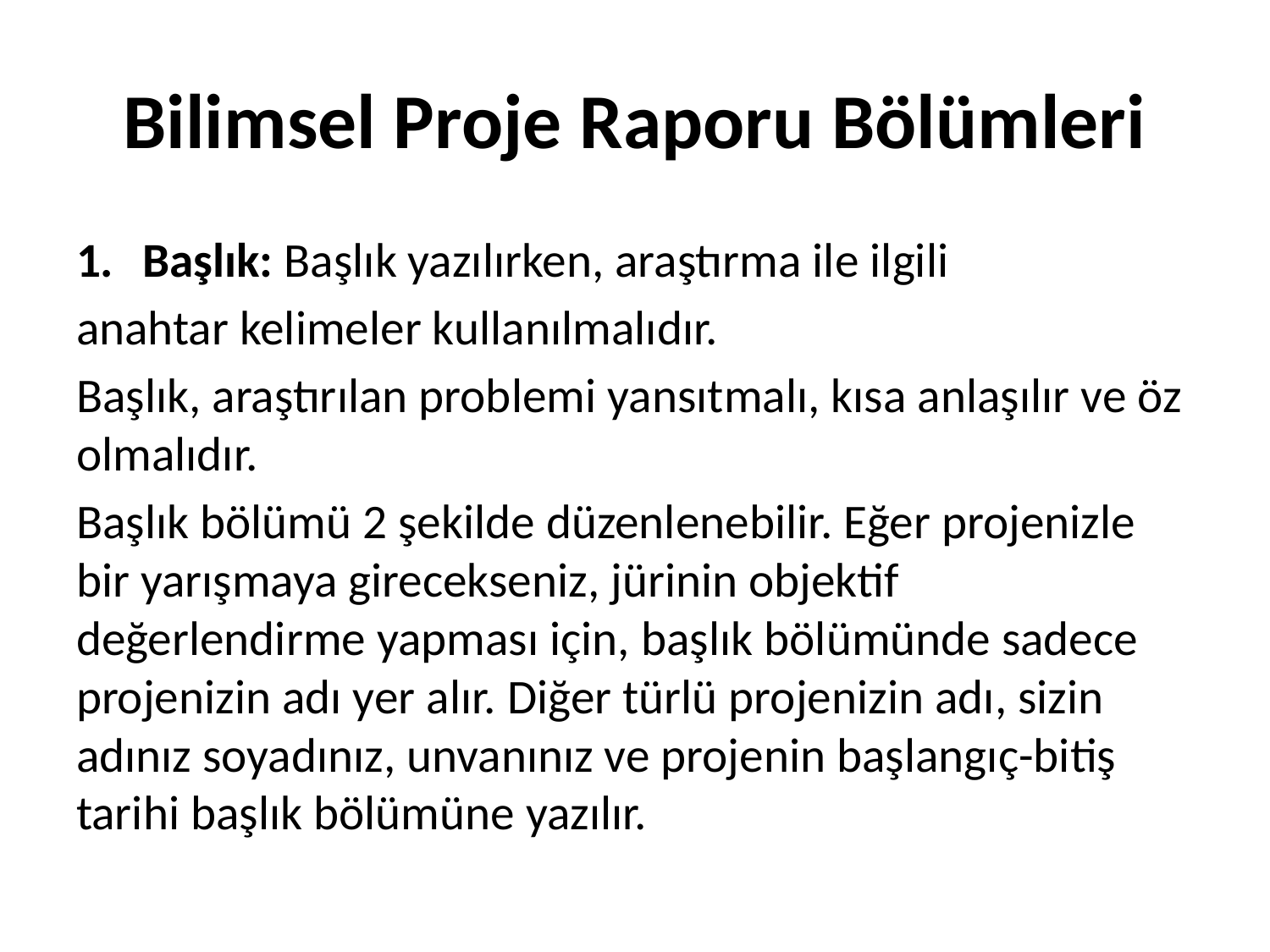

# Bilimsel Proje Raporu Bölümleri
Başlık: Başlık yazılırken, araştırma ile ilgili
anahtar kelimeler kullanılmalıdır.
Başlık, araştırılan problemi yansıtmalı, kısa anlaşılır ve öz olmalıdır.
Başlık bölümü 2 şekilde düzenlenebilir. Eğer projenizle bir yarışmaya girecekseniz, jürinin objektif değerlendirme yapması için, başlık bölümünde sadece projenizin adı yer alır. Diğer türlü projenizin adı, sizin adınız soyadınız, unvanınız ve projenin başlangıç-bitiş tarihi başlık bölümüne yazılır.